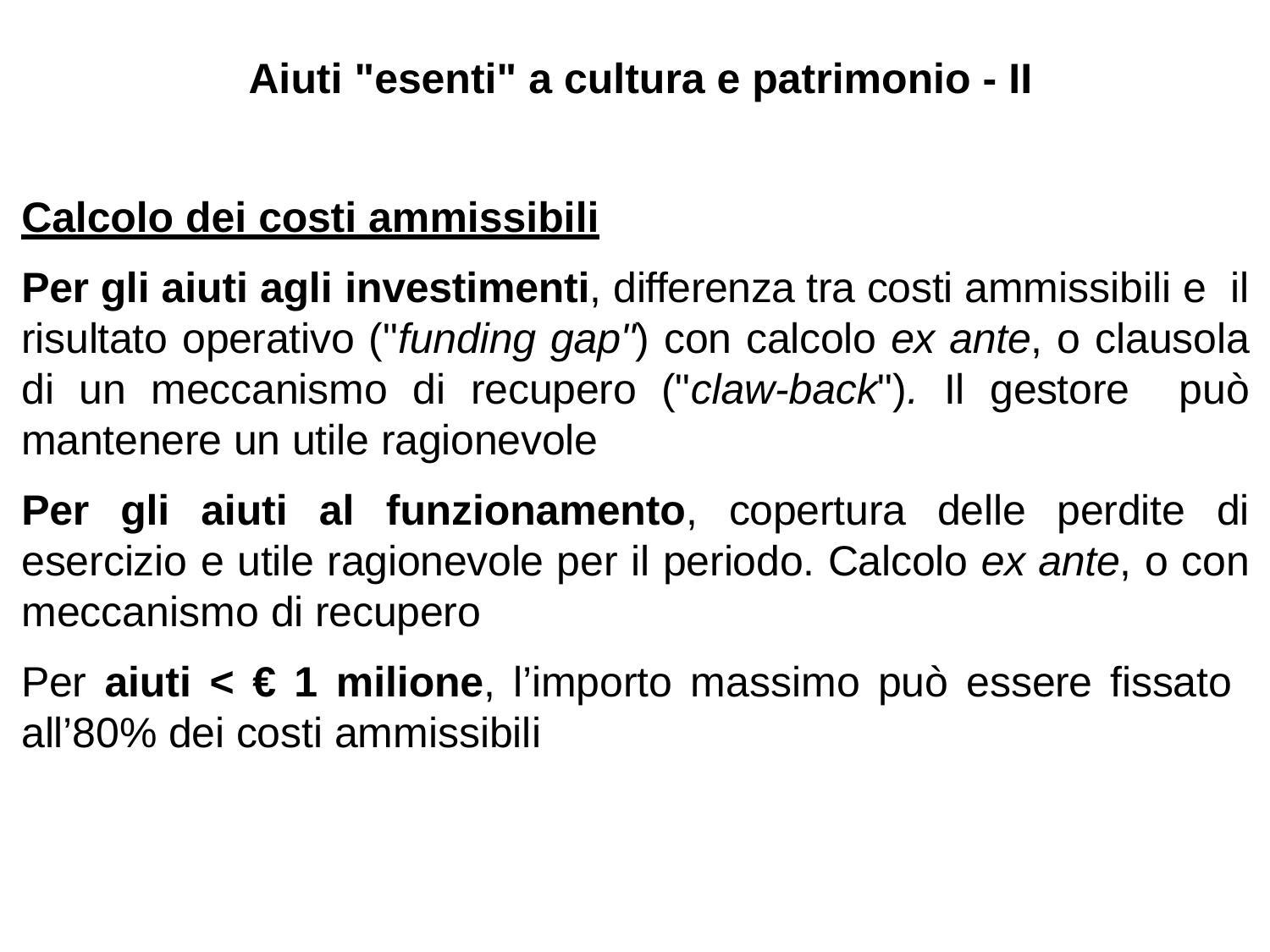

# Aiuti "esenti" a cultura e patrimonio - II
Calcolo dei costi ammissibili
Per gli aiuti agli investimenti, differenza tra costi ammissibili e  il risultato operativo ("funding gap") con calcolo ex ante, o clausola di un meccanismo di recupero ("claw-back"). Il gestore  può mantenere un utile ragionevole
Per gli aiuti al funzionamento, copertura delle perdite di esercizio e utile ragionevole per il periodo. Calcolo ex ante, o con meccanismo di recupero
Per aiuti < € 1 milione, l’importo massimo può essere fissato  all’80% dei costi ammissibili